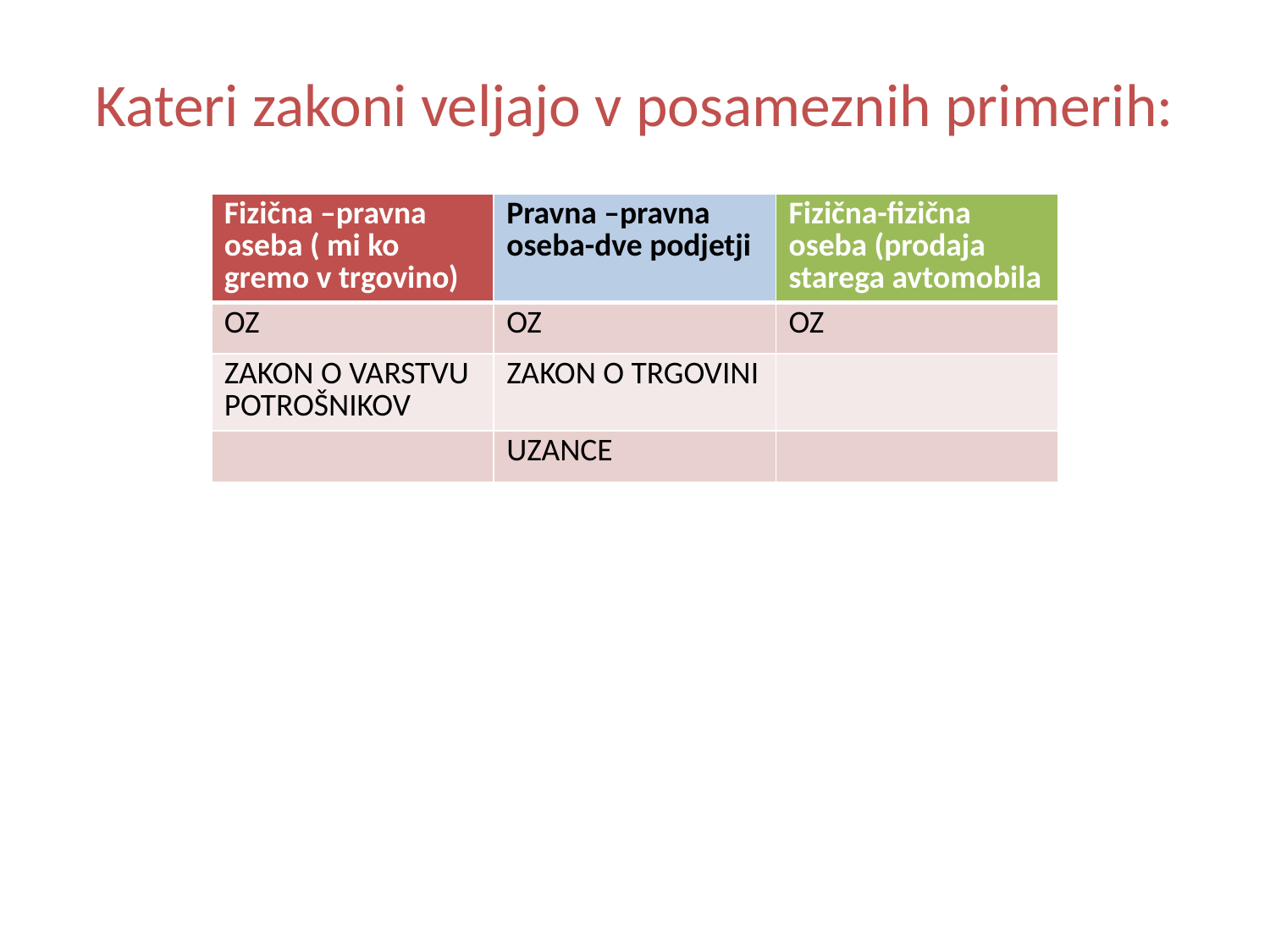

# Kateri zakoni veljajo v posameznih primerih:
| Fizična –pravna oseba ( mi ko gremo v trgovino) | Pravna –pravna oseba-dve podjetji | Fizična-fizična oseba (prodaja starega avtomobila |
| --- | --- | --- |
| OZ | OZ | OZ |
| ZAKON O VARSTVU POTROŠNIKOV | ZAKON O TRGOVINI |  |
|  | UZANCE |  |